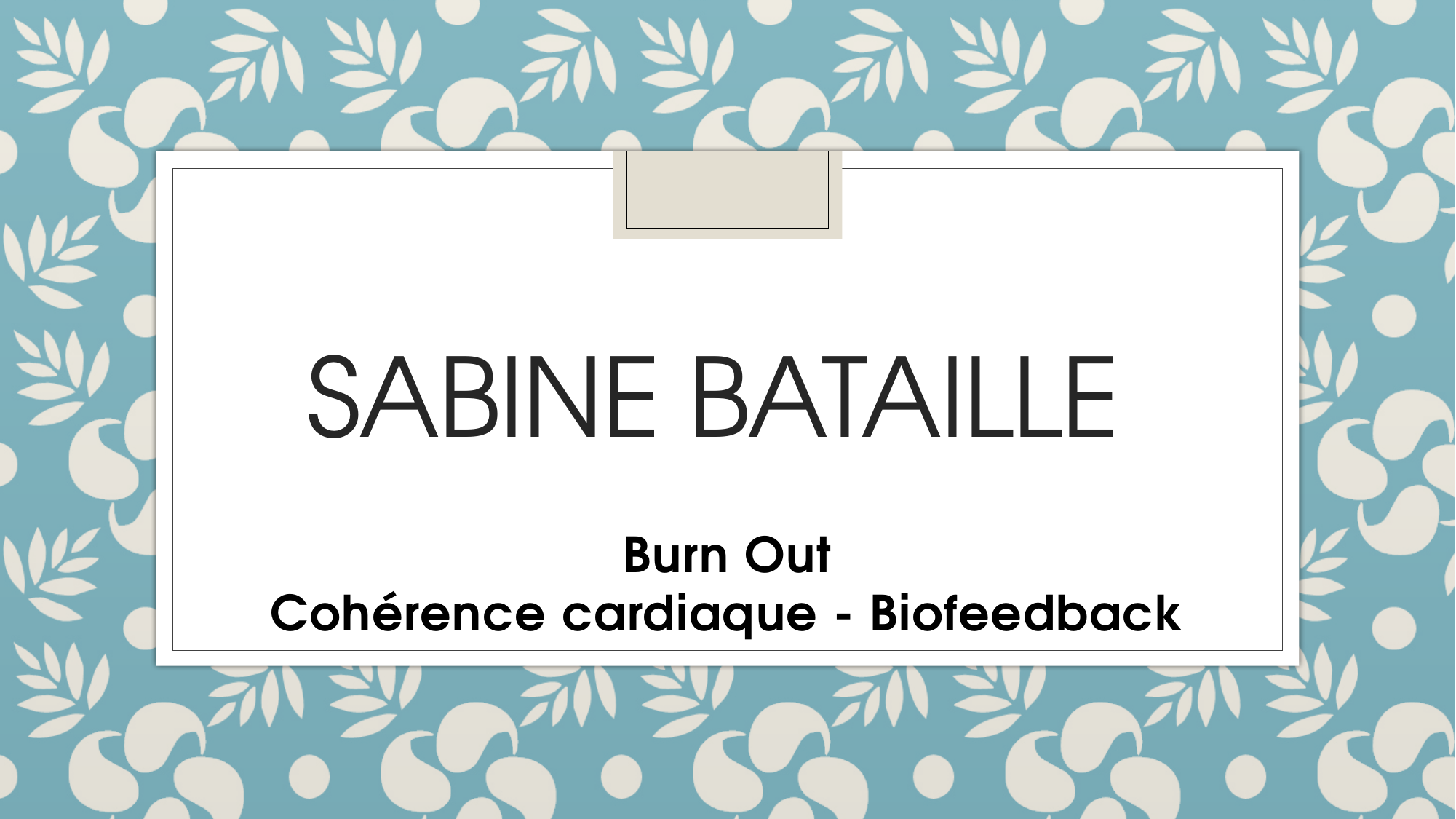

# Sabine bataille
Burn Out
Cohérence cardiaque - Biofeedback